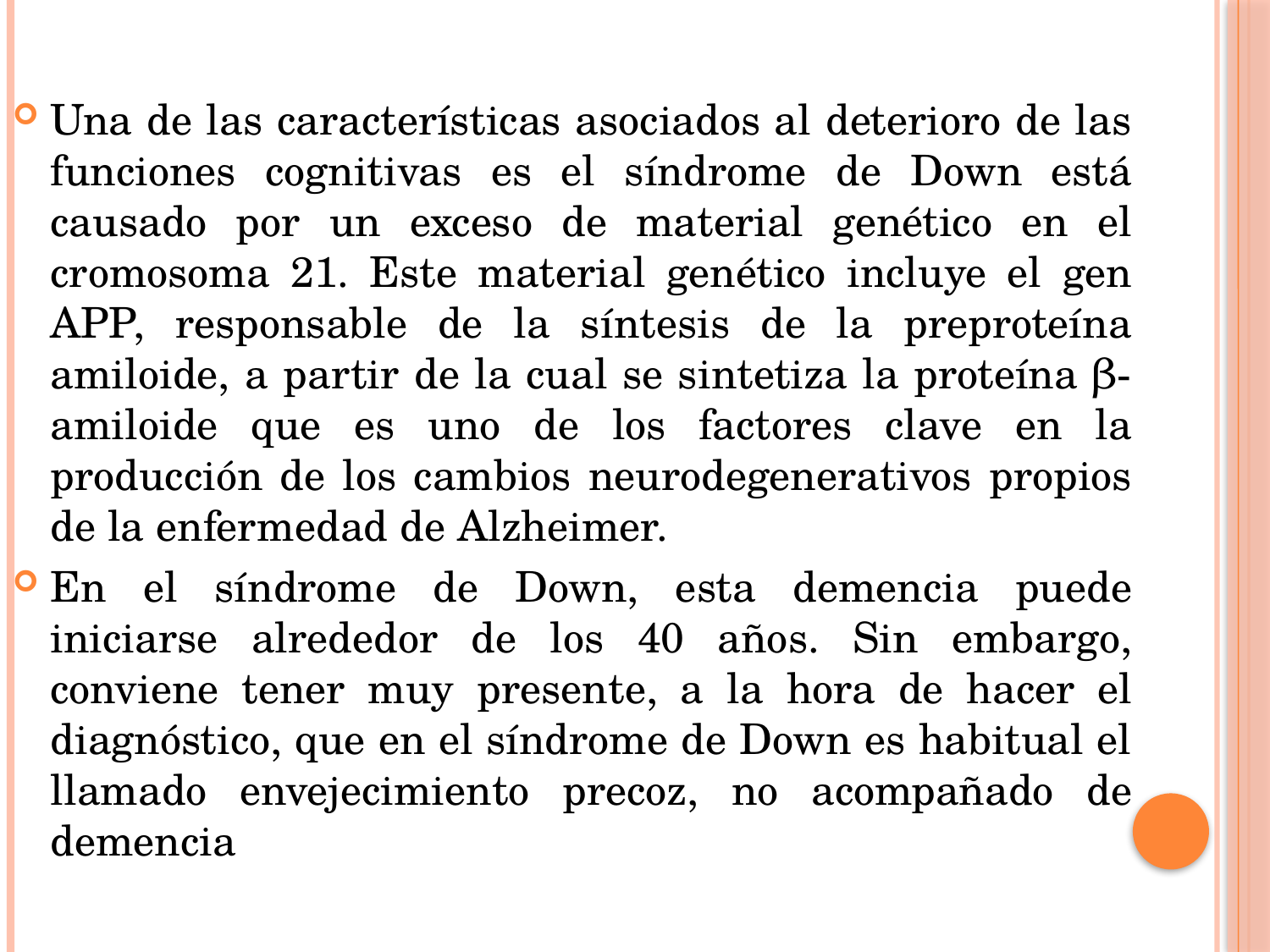

Una de las características asociados al deterioro de las funciones cognitivas es el síndrome de Down está causado por un exceso de material genético en el cromosoma 21. Este material genético incluye el gen APP, responsable de la síntesis de la preproteína amiloide, a partir de la cual se sintetiza la proteína β-amiloide que es uno de los factores clave en la producción de los cambios neurodegenerativos propios de la enfermedad de Alzheimer.
En el síndrome de Down, esta demencia puede iniciarse alrededor de los 40 años. Sin embargo, conviene tener muy presente, a la hora de hacer el diagnóstico, que en el síndrome de Down es habitual el llamado envejecimiento precoz, no acompañado de demencia